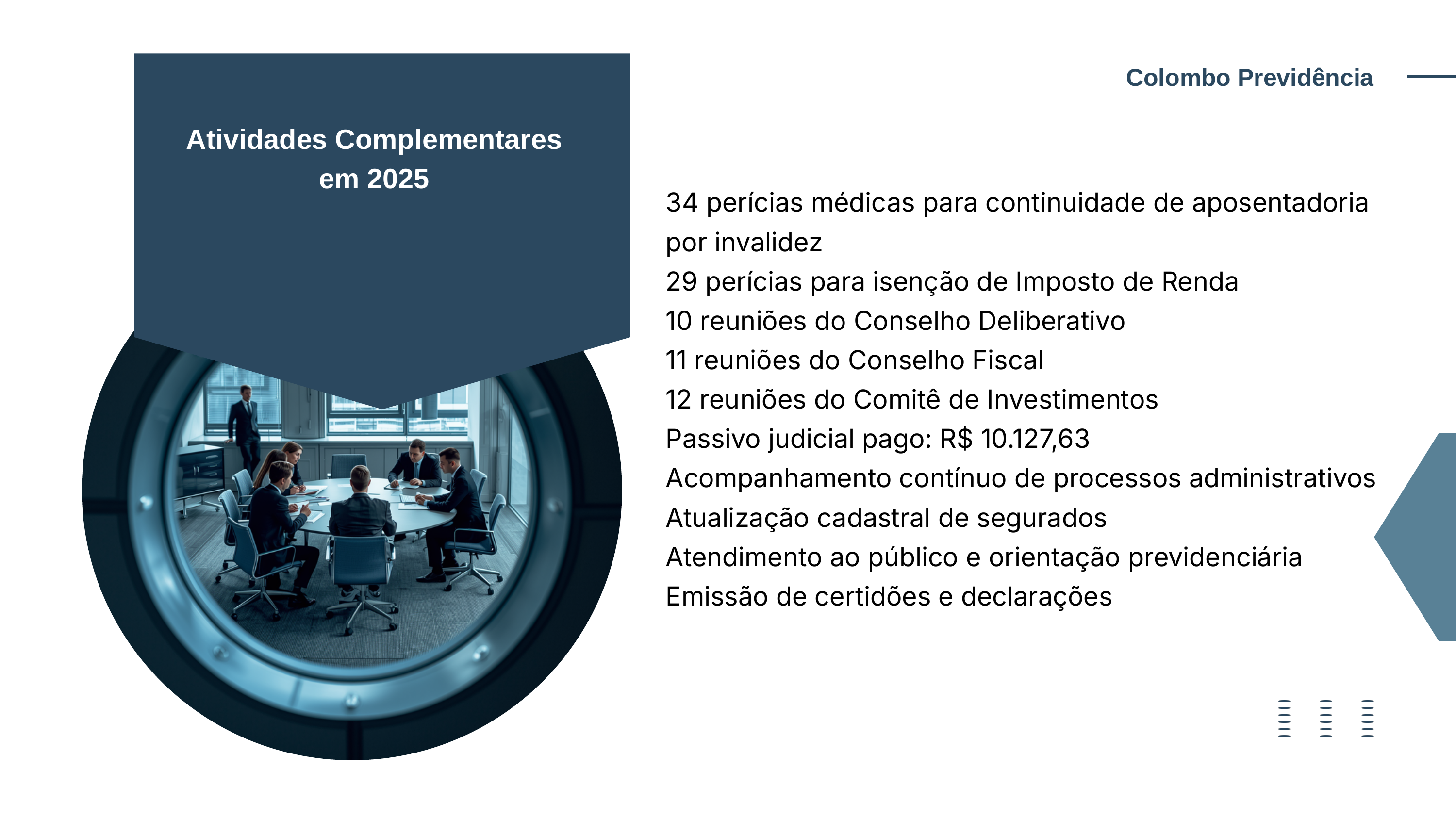

Colombo Previdência

Atividades Complementares em 2025
34 perícias médicas para continuidade de aposentadoria por invalidez
29 perícias para isenção de Imposto de Renda
10 reuniões do Conselho Deliberativo
11 reuniões do Conselho Fiscal
12 reuniões do Comitê de Investimentos
Passivo judicial pago: R$ 10.127,63
Acompanhamento contínuo de processos administrativos
Atualização cadastral de segurados
Atendimento ao público e orientação previdenciária
Emissão de certidões e declarações